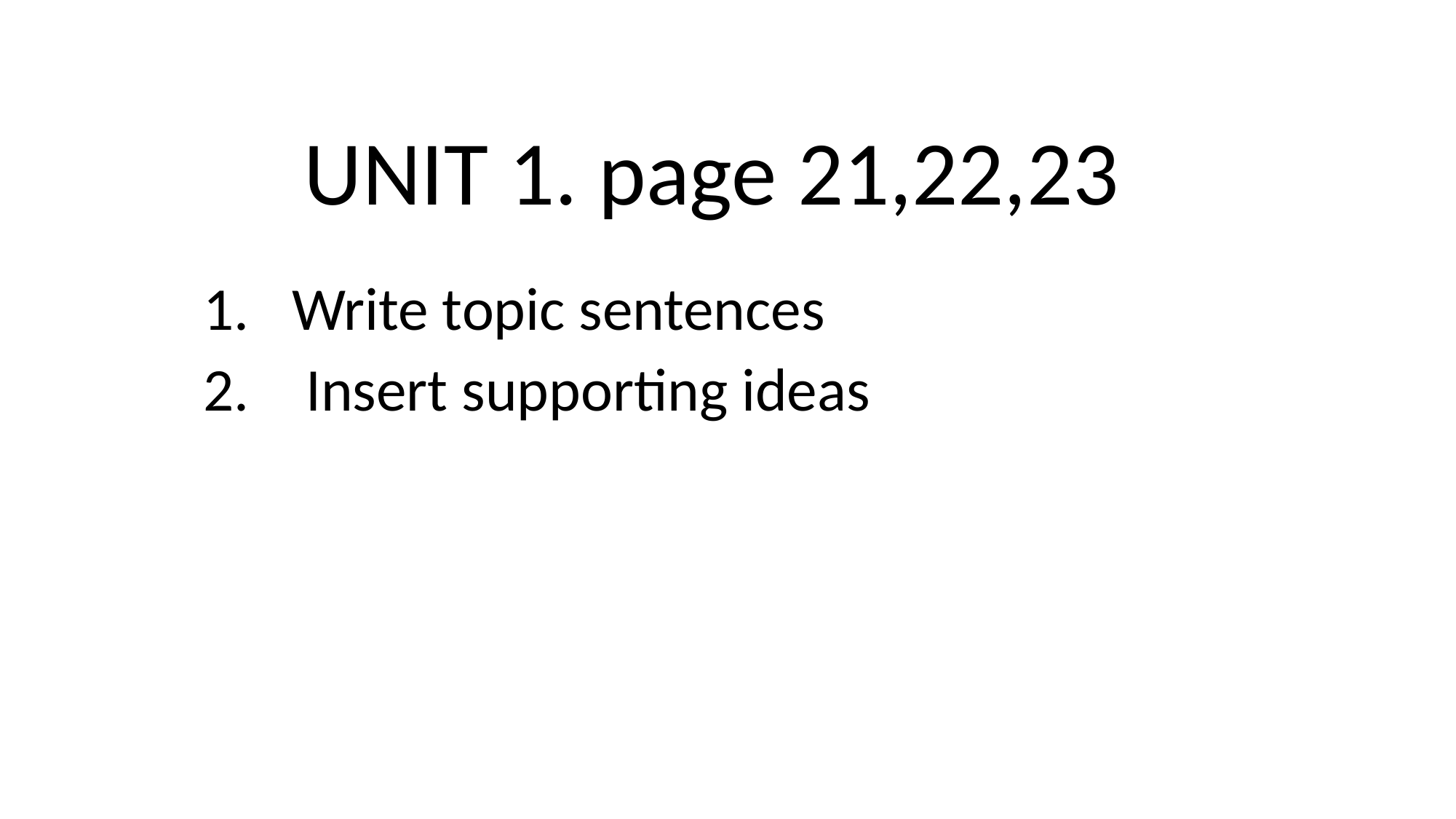

# UNIT 1. page 21,22,23
Write topic sentences
 Insert supporting ideas